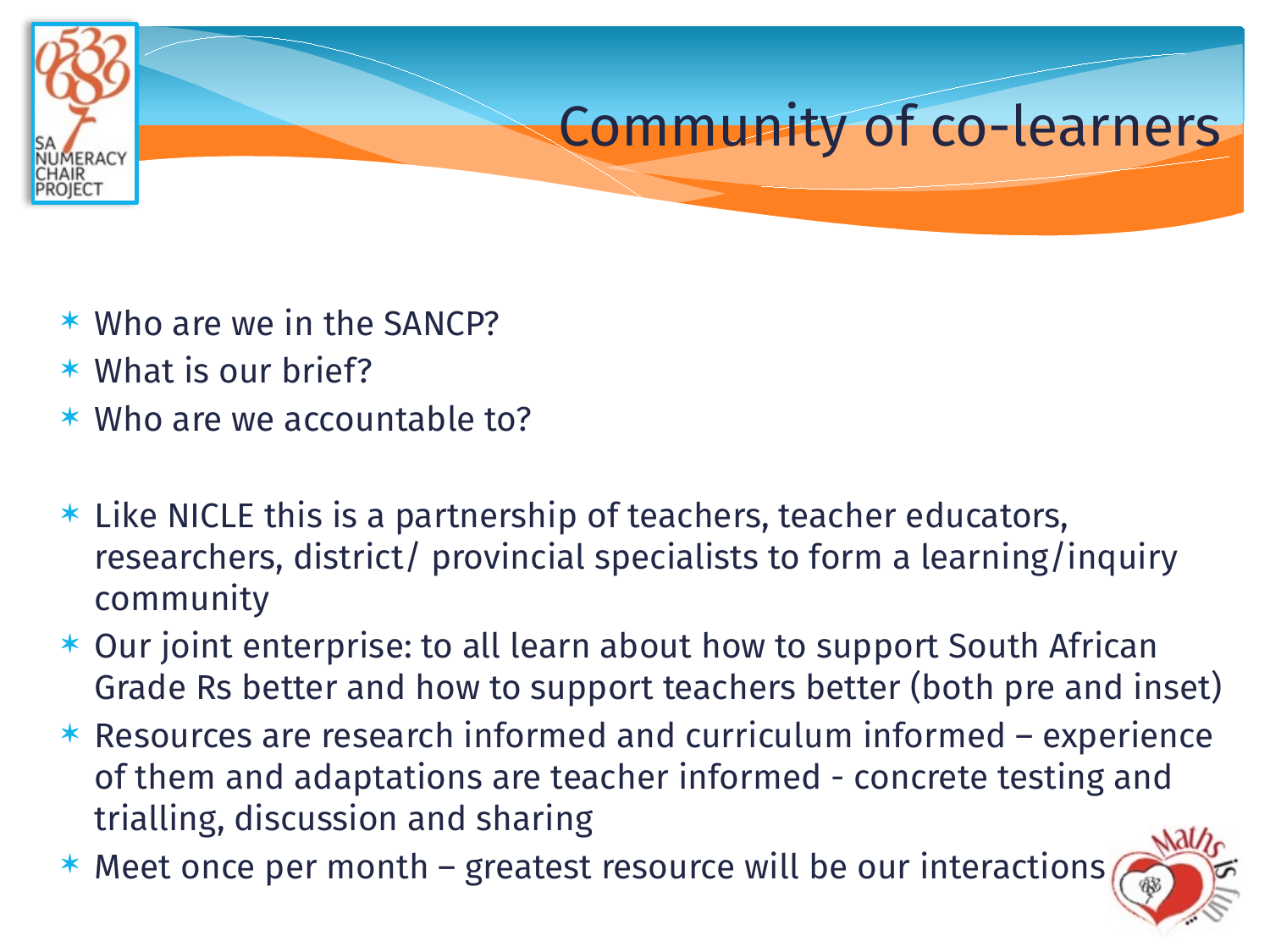

# Community of co-learners

Who are we in the SANCP?
What is our brief?
Who are we accountable to?

Like NICLE this is a partnership of teachers, teacher educators, researchers, district/ provincial specialists to form a learning/inquiry community
Our joint enterprise: to all learn about how to support South African Grade Rs better and how to support teachers better (both pre and inset)
Resources are research informed and curriculum informed – experience of them and adaptations are teacher informed - concrete testing and trialling, discussion and sharing
Meet once per month – greatest resource will be our interactions